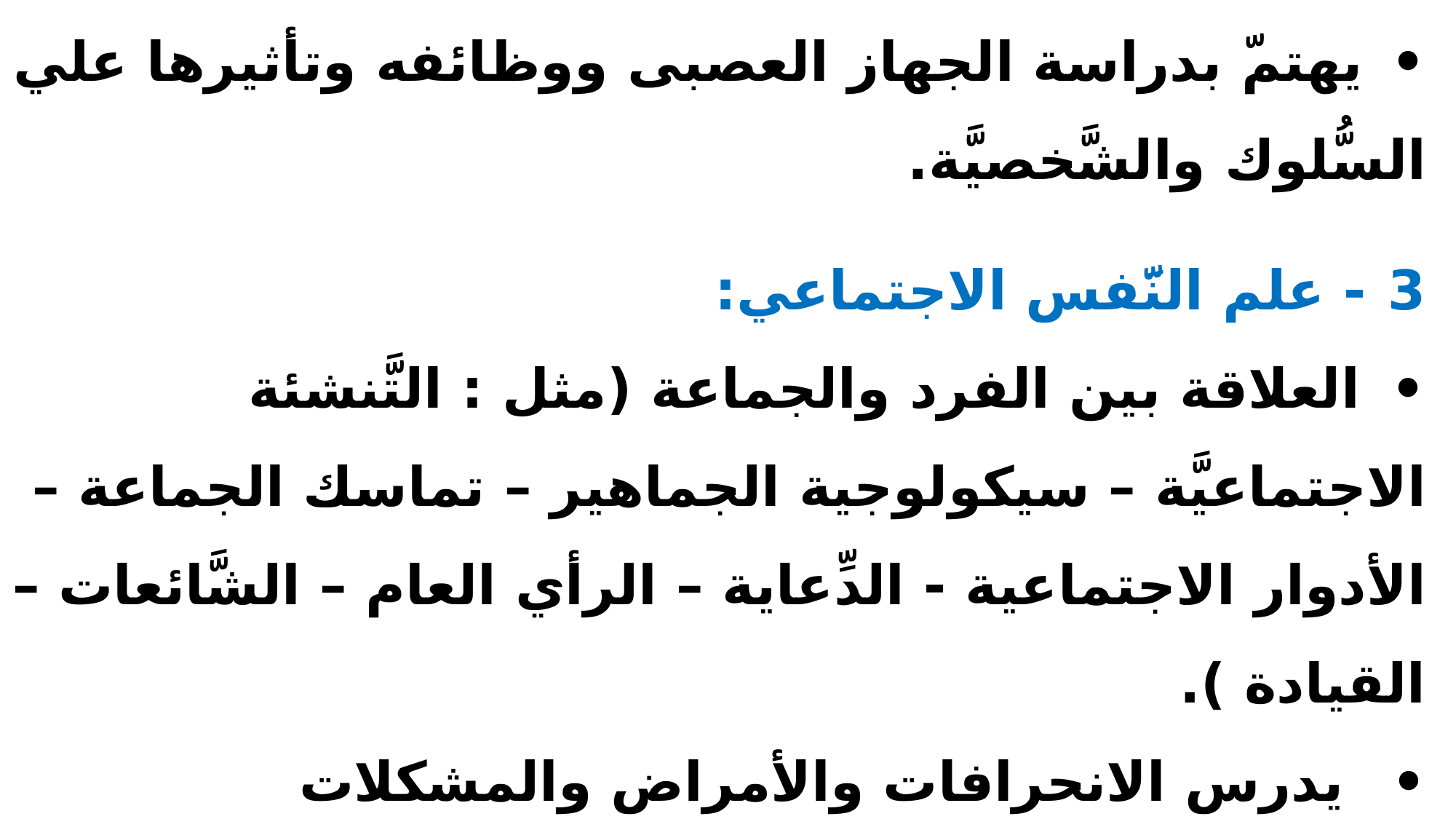

# 2- علم النَّفس الفسيولوجي: •   يهتمّ بدراسة الجهاز العصبى ووظائفه وتأثيرها علي السُّلوك والشَّخصيَّة. 3 - علم النَّفس الاجتماعي: •   العلاقة بين الفرد والجماعة (مثل : التَّنشئة الاجتماعيَّة – سيكولوجية الجماهير – تماسك الجماعة – الأدوار الاجتماعية - الدِّعاية – الرأي العام – الشَّائعات – القيادة ). •   يدرس الانحرافات والأمراض والمشكلات الاجتماعيَّة .